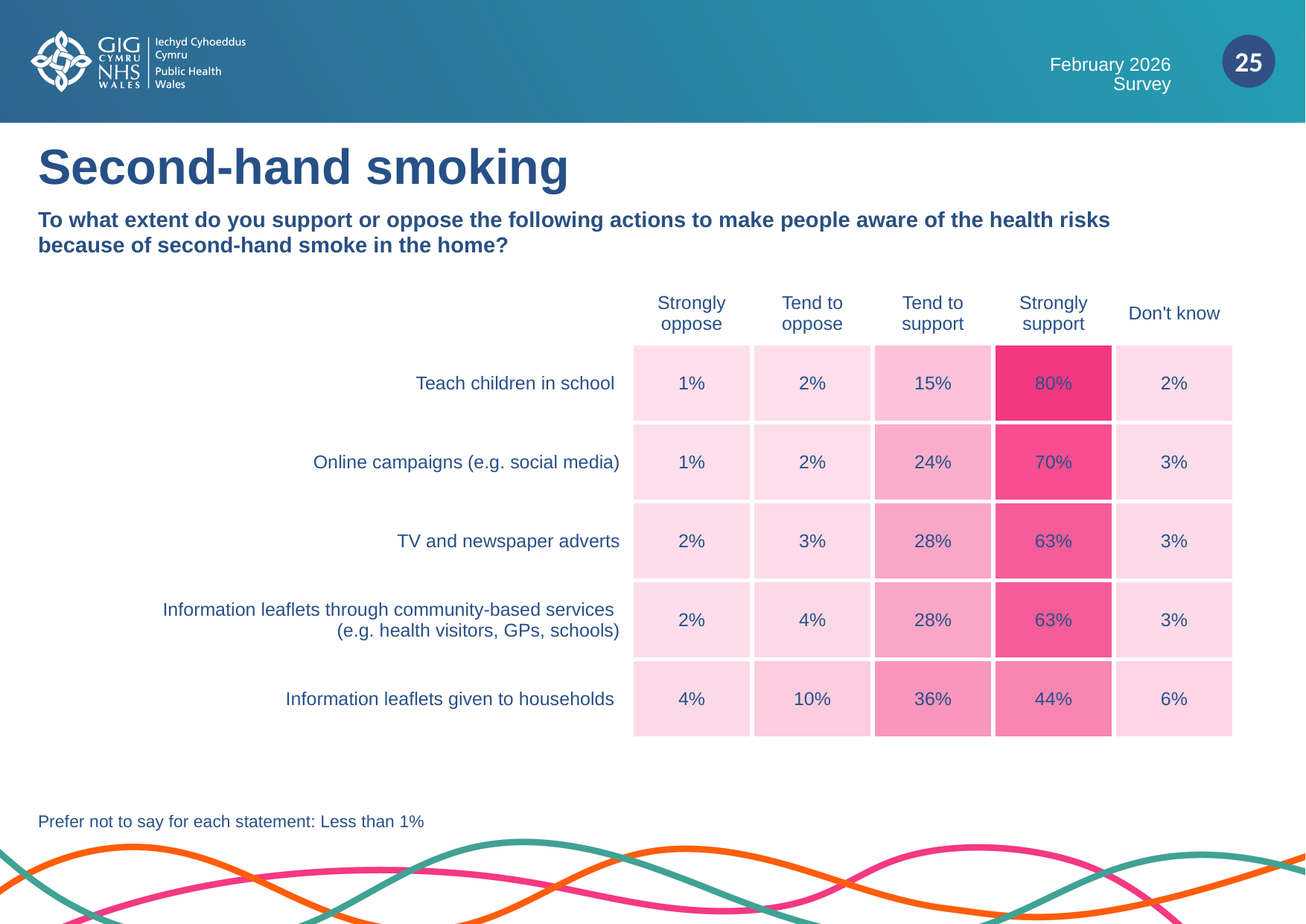

February 2026 Survey
Second-hand smoking
To what extent do you support or oppose the following actions to make people aware of the health risks because of second-hand smoke in the home?
|  | Strongly oppose | Tend to oppose | Tend to support | Strongly support | Don't know |
| --- | --- | --- | --- | --- | --- |
| Teach children in school | 1% | 2% | 15% | 80% | 2% |
| Online campaigns (e.g. social media) | 1% | 2% | 24% | 70% | 3% |
| TV and newspaper adverts | 2% | 3% | 28% | 63% | 3% |
| Information leaflets through community-based services (e.g. health visitors, GPs, schools) | 2% | 4% | 28% | 63% | 3% |
| Information leaflets given to households | 4% | 10% | 36% | 44% | 6% |
Prefer not to say for each statement: Less than 1%